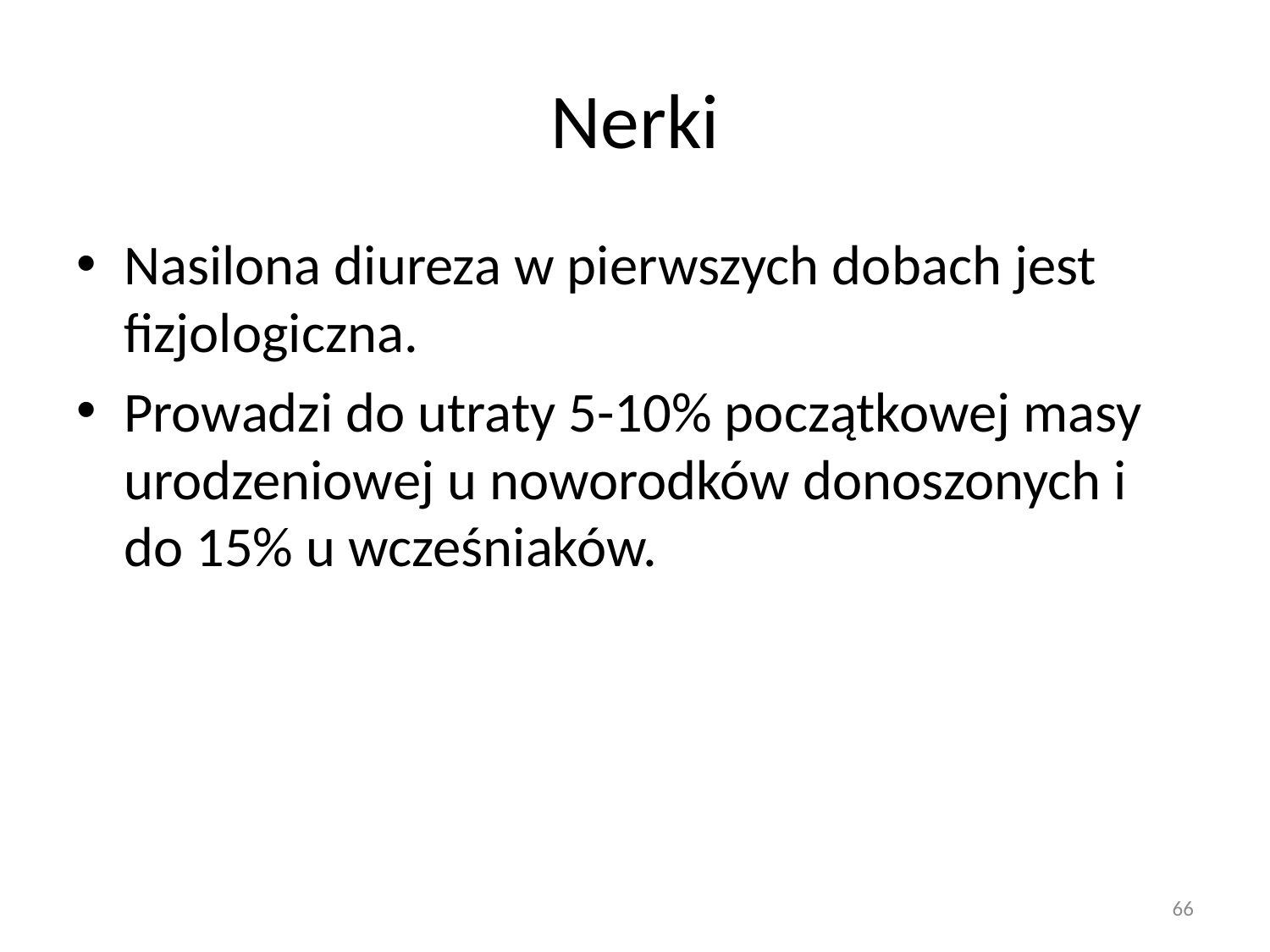

# Nerki
Nasilona diureza w pierwszych dobach jest fizjologiczna.
Prowadzi do utraty 5-10% początkowej masy urodzeniowej u noworodków donoszonych i do 15% u wcześniaków.
66